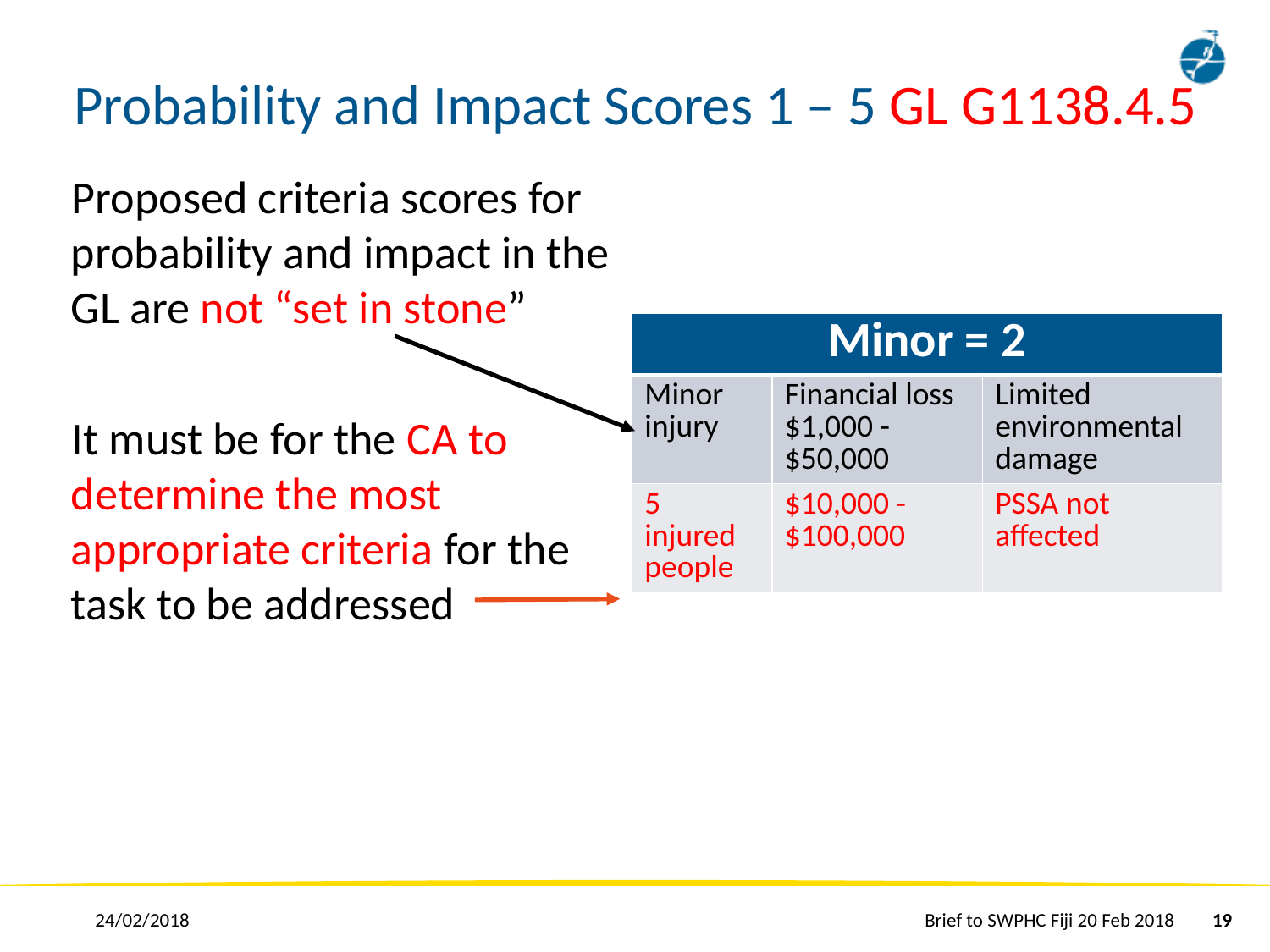

# Probability and Impact Scores 1 – 5 GL G1138.4.5
Proposed criteria scores for probability and impact in the GL are not “set in stone”

It must be for the CA to determine the most appropriate criteria for the task to be addressed

| Minor = 2 |  |  |
| --- | --- | --- |
| Minor injury | Financial loss $1,000 - $50,000 | Limited environmental damage |
| 5 injured people | $10,000 - $100,000 | PSSA not affected |
24/02/2018
Brief to SWPHC Fiji 20 Feb 2018
19